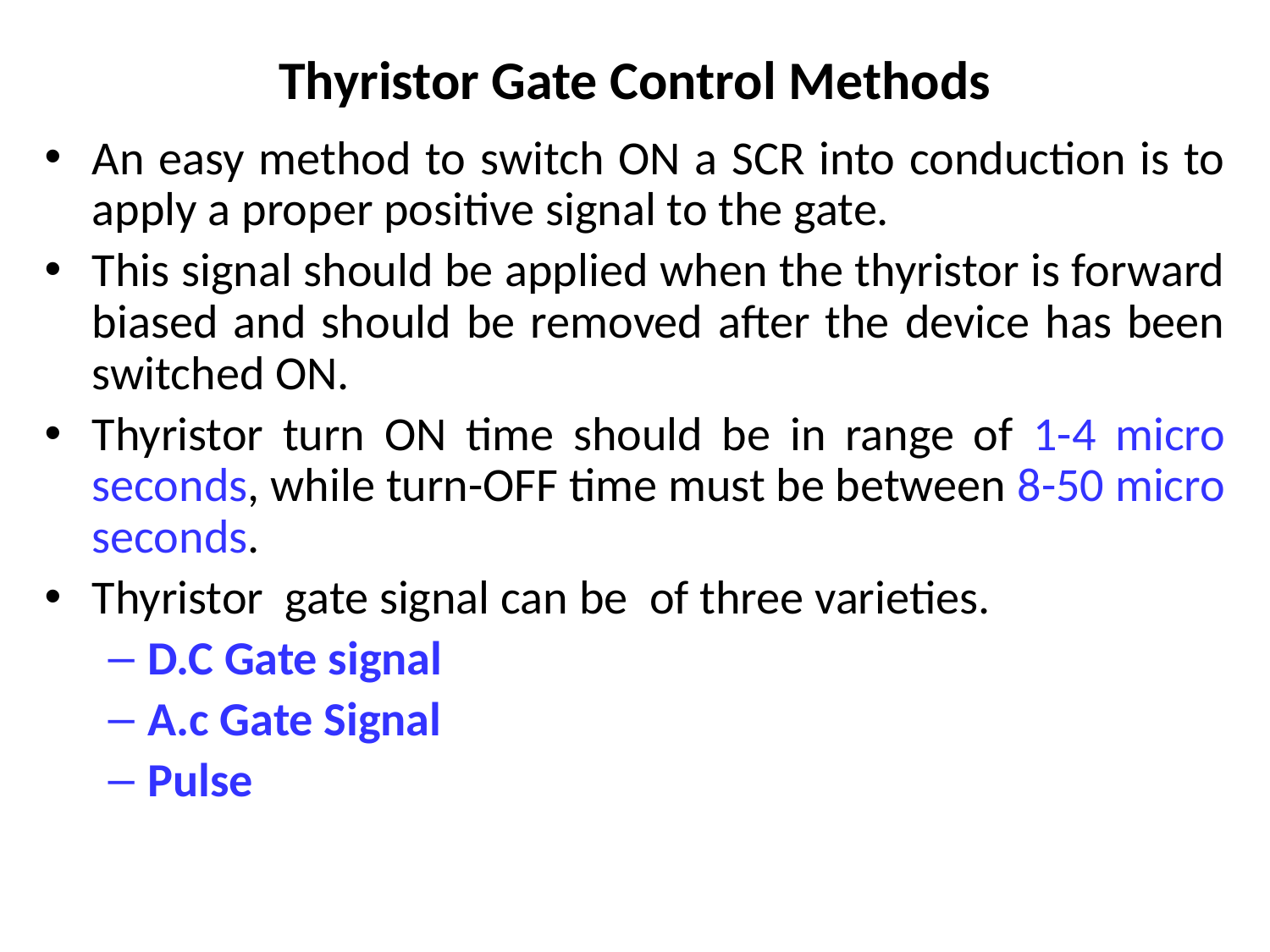

# Thyristor Gate Control Methods
An easy method to switch ON a SCR into conduction is to apply a proper positive signal to the gate.
This signal should be applied when the thyristor is forward biased and should be removed after the device has been switched ON.
Thyristor turn ON time should be in range of 1-4 micro seconds, while turn-OFF time must be between 8-50 micro seconds.
Thyristor  gate signal can be  of three varieties.
D.C Gate signal
A.c Gate Signal
Pulse